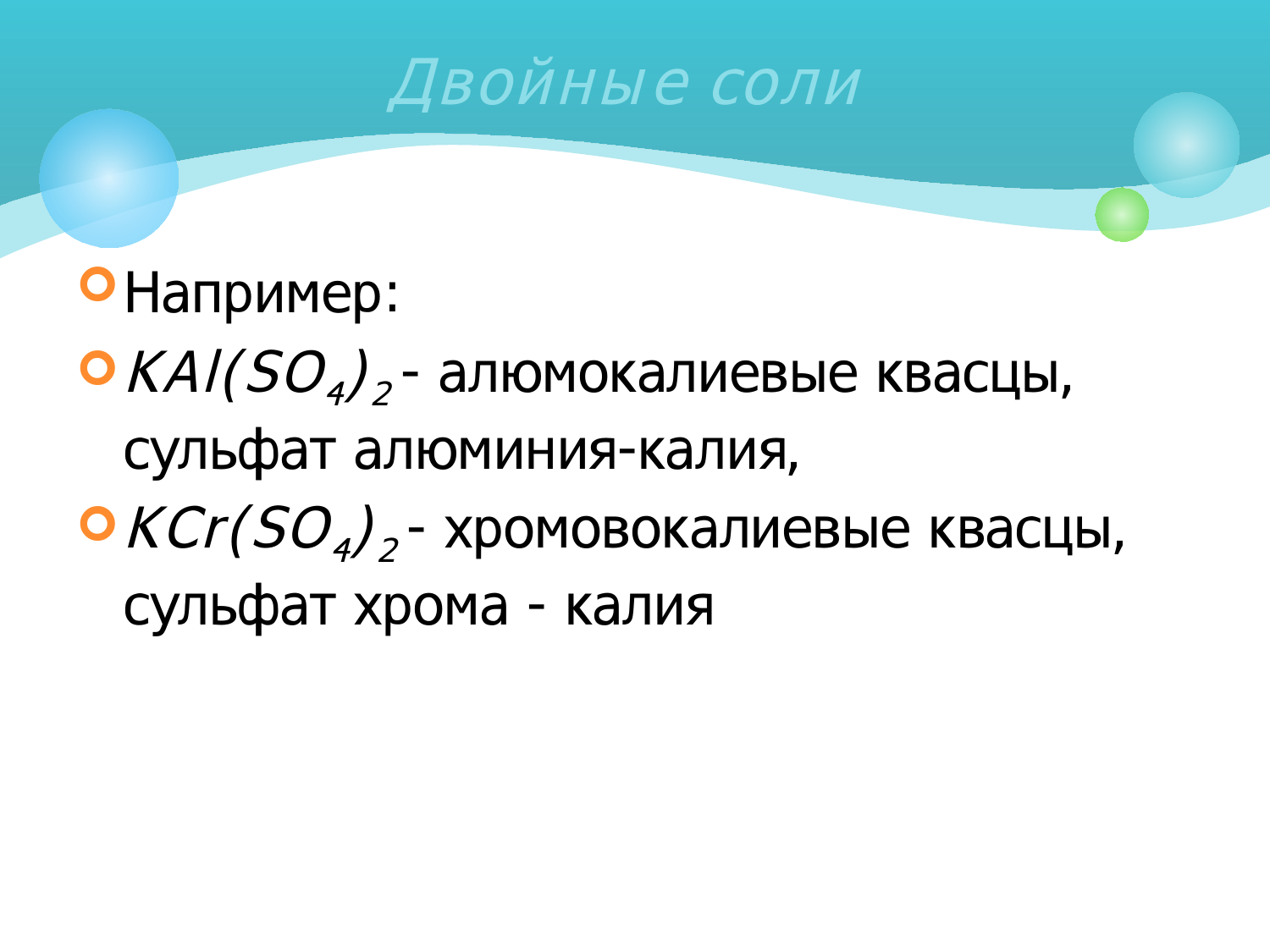

# Двойные соли
Например:
KAl(SO4)2 - алюмокалиевые квасцы, сульфат алюминия-калия,
KCr(SO4)2 - хромовокалиевые квасцы, сульфат хрома - калия